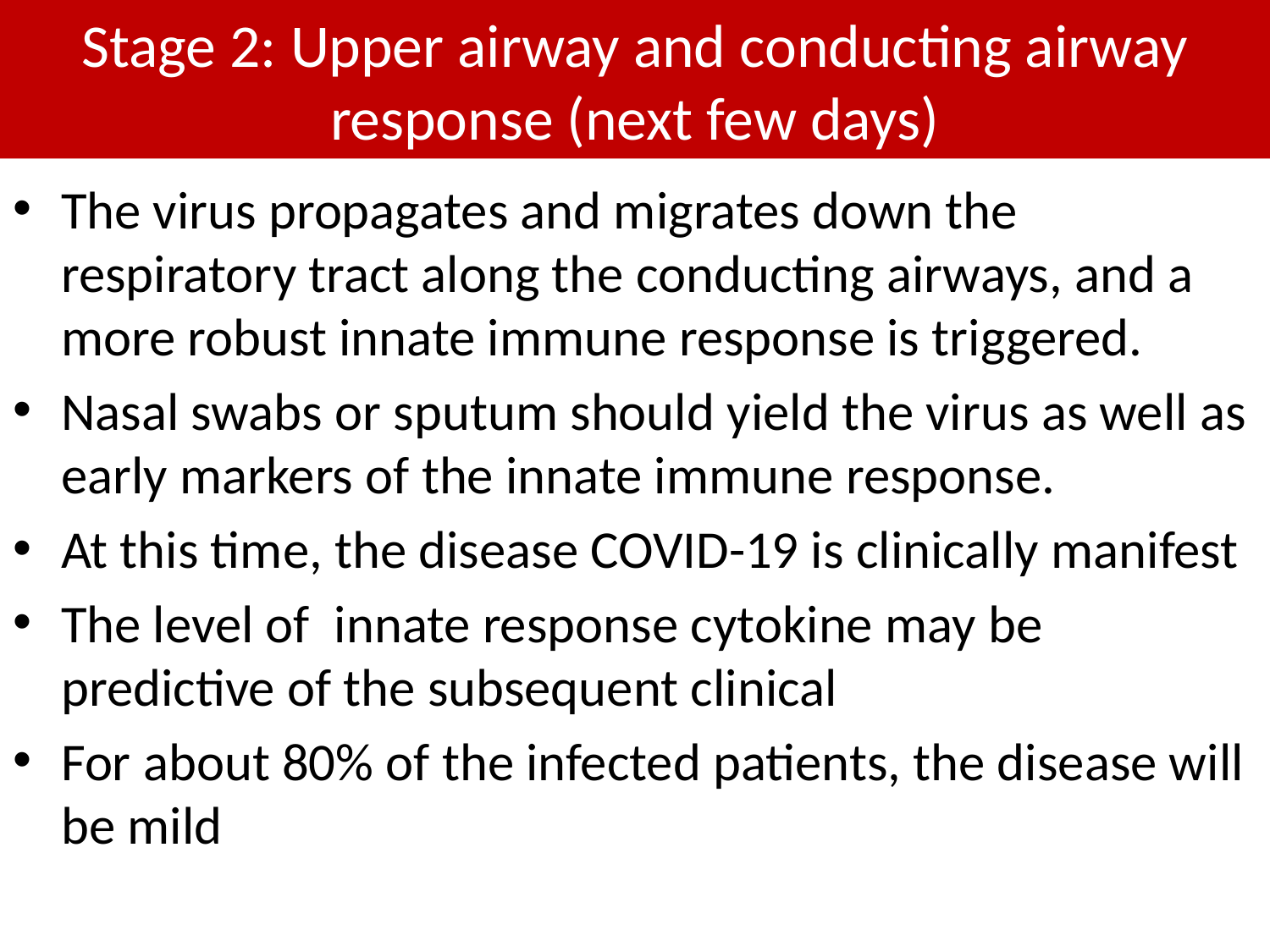

Stage 2: Upper airway and conducting airway response (next few days)
The virus propagates and migrates down the respiratory tract along the conducting airways, and a more robust innate immune response is triggered.
Nasal swabs or sputum should yield the virus as well as early markers of the innate immune response.
At this time, the disease COVID-19 is clinically manifest
The level of  innate response cytokine may be predictive of the subsequent clinical
For about 80% of the infected patients, the disease will be mild